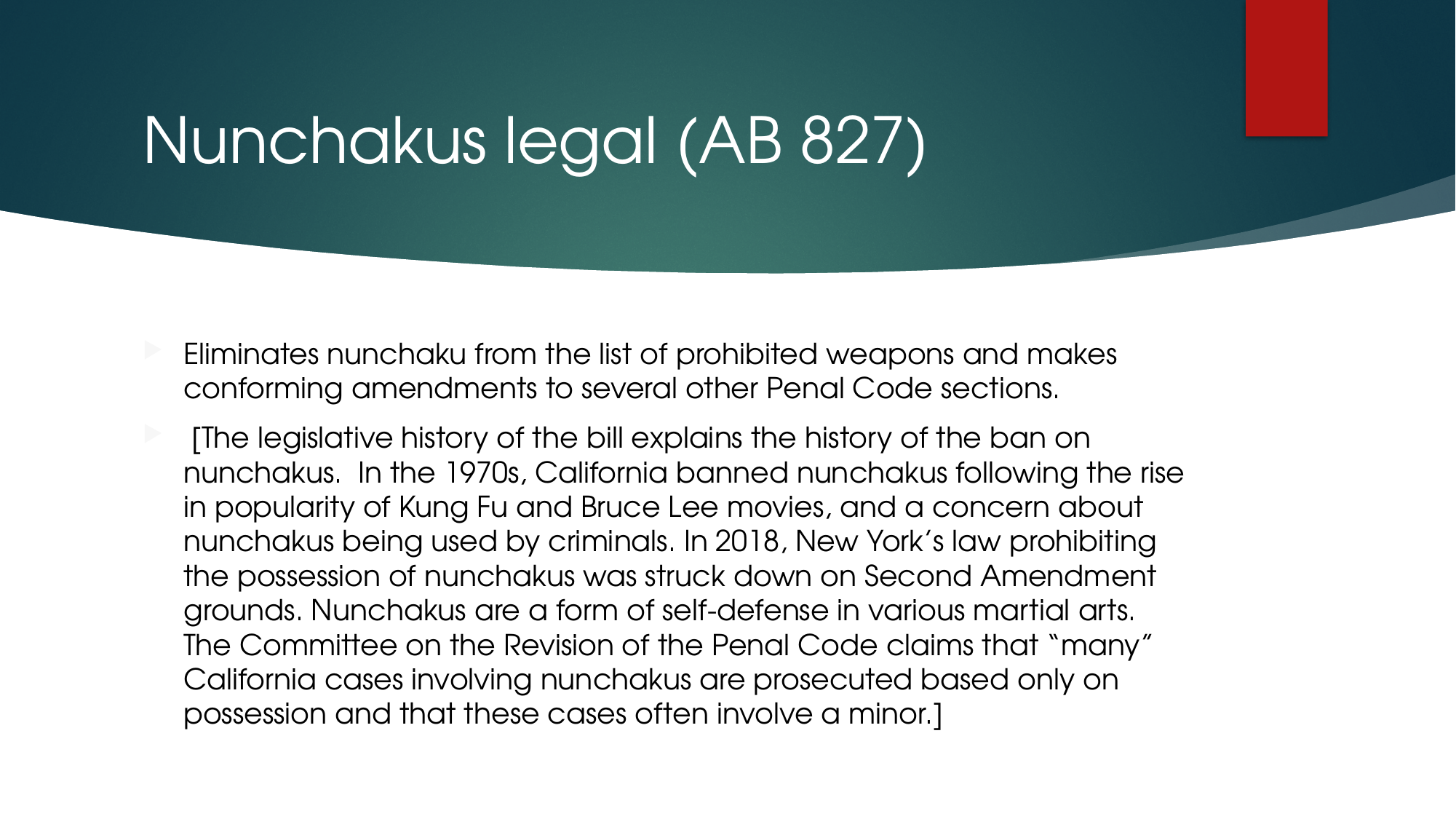

# Nunchakus legal (AB 827)

Eliminates nunchaku from the list of prohibited weapons and makes conforming amendments to several other Penal Code sections.
 [The legislative history of the bill explains the history of the ban on nunchakus.  In the 1970s, California banned nunchakus following the rise in popularity of Kung Fu and Bruce Lee movies, and a concern about nunchakus being used by criminals. In 2018, New York’s law prohibiting the possession of nunchakus was struck down on Second Amendment grounds. Nunchakus are a form of self-defense in various martial arts. The Committee on the Revision of the Penal Code claims that “many” California cases involving nunchakus are prosecuted based only on possession and that these cases often involve a minor.]